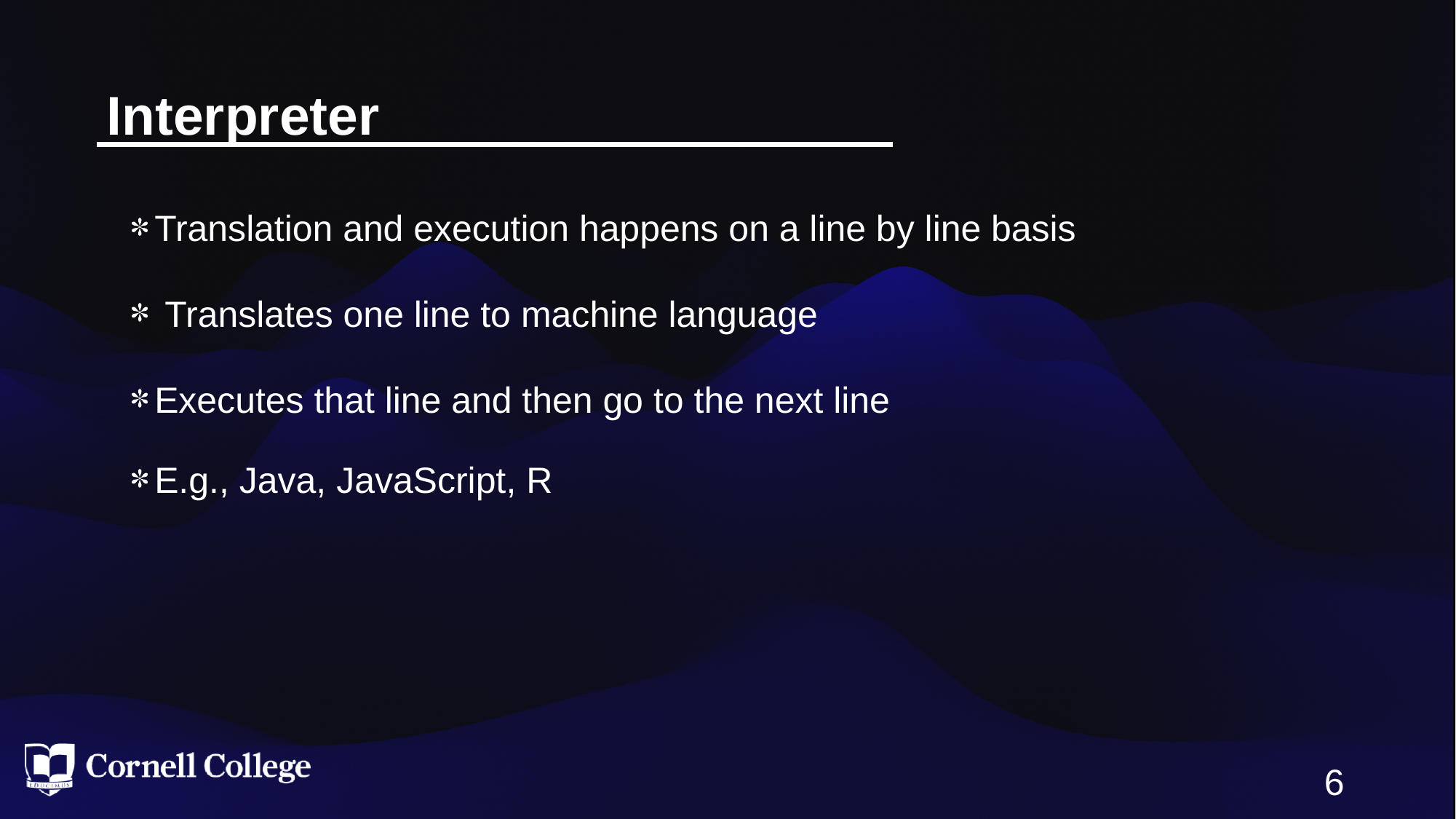

Interpreter
Translation and execution happens on a line by line basis
 Translates one line to machine language
Executes that line and then go to the next line
E.g., Java, JavaScript, R
6